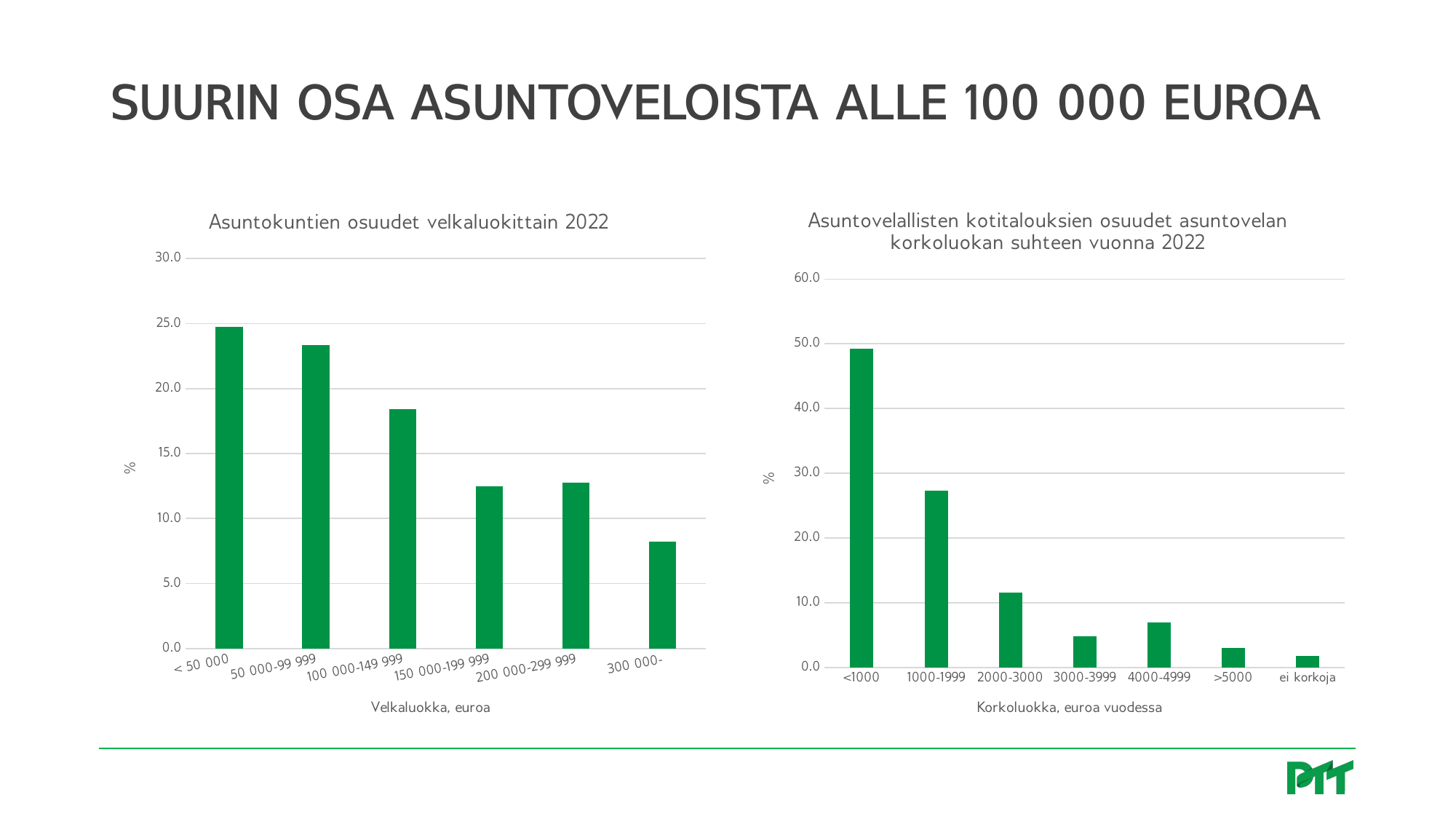

# Suurin osa asuntoveloista alle 100 000 euroa

### Chart: Asuntovelallisten kotitalouksien osuudet asuntovelan korkoluokan suhteen vuonna 2022

| Category |  |
|---|---|
| <1000 | 49.28554140494439 |
| 1000-1999 | 27.324151443554427 |
| 2000-3000 | 11.561574367544516 |
| 3000-3999 | 4.824410764709272 |
| 4000-4999 | 7.009508442344263 |
| >5000 | 3.0439693424768053 |
| ei korkoja | 1.7752549991355961 |

### Chart: Asuntokuntien osuudet velkaluokittain 2022

| Category |  |
|---|---|
| < 50 000 | 24.76989569526883 |
| 50 000-99 999 | 23.36241572062468 |
| 100 000-149 999 | 18.407883363107246 |
| 150 000-199 999 | 12.490289863424191 |
| 200 000-299 999 | 12.76390249524578 |
| 300 000- | 8.20561286232928 |